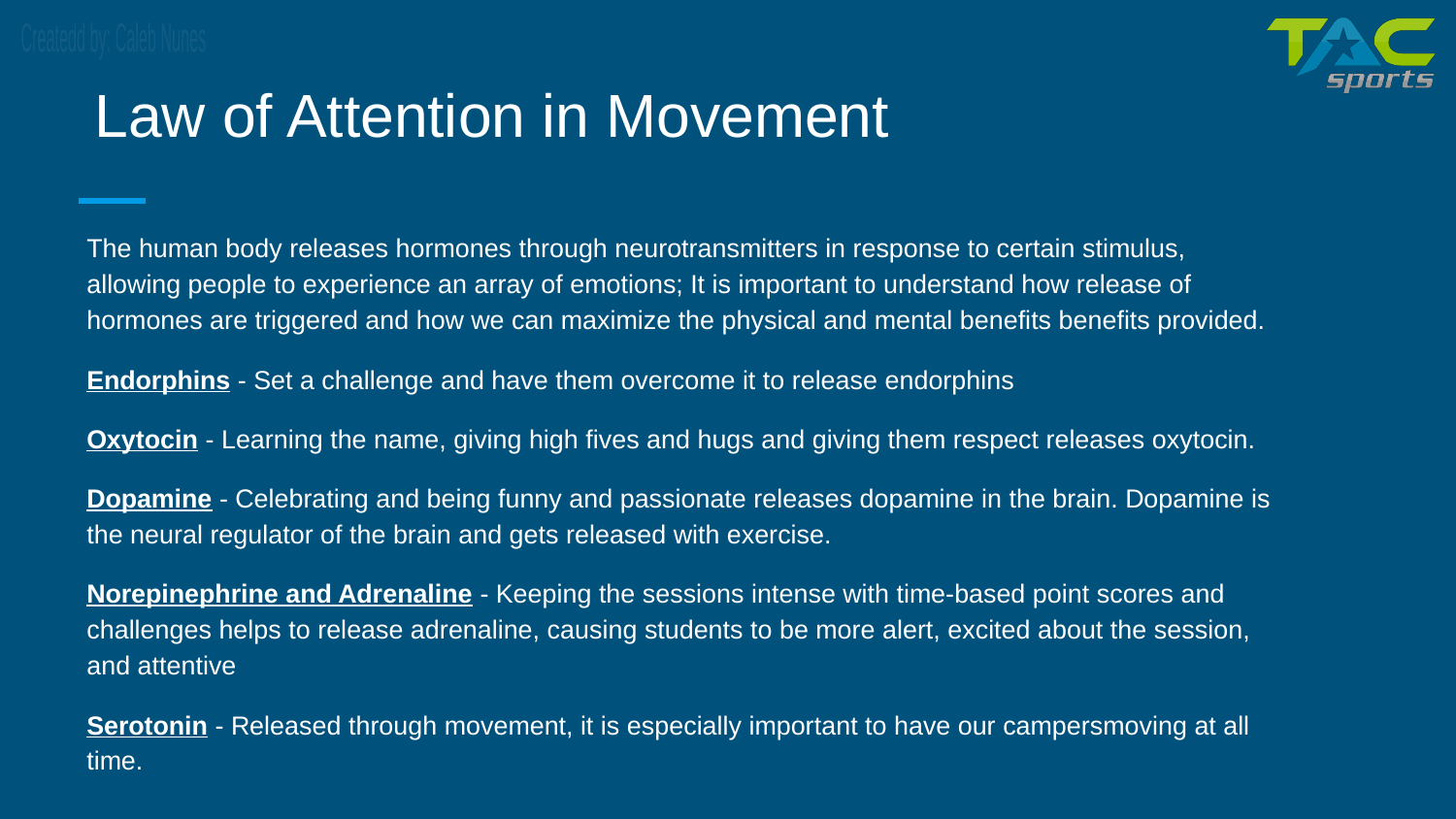

# Law of Attention in Movement
The human body releases hormones through neurotransmitters in response to certain stimulus, allowing people to experience an array of emotions; It is important to understand how release of hormones are triggered and how we can maximize the physical and mental benefits benefits provided.
Endorphins - Set a challenge and have them overcome it to release endorphins
Oxytocin - Learning the name, giving high fives and hugs and giving them respect releases oxytocin.
Dopamine - Celebrating and being funny and passionate releases dopamine in the brain. Dopamine is the neural regulator of the brain and gets released with exercise.
Norepinephrine and Adrenaline - Keeping the sessions intense with time-based point scores and challenges helps to release adrenaline, causing students to be more alert, excited about the session, and attentive
Serotonin - Released through movement, it is especially important to have our campersmoving at all time.